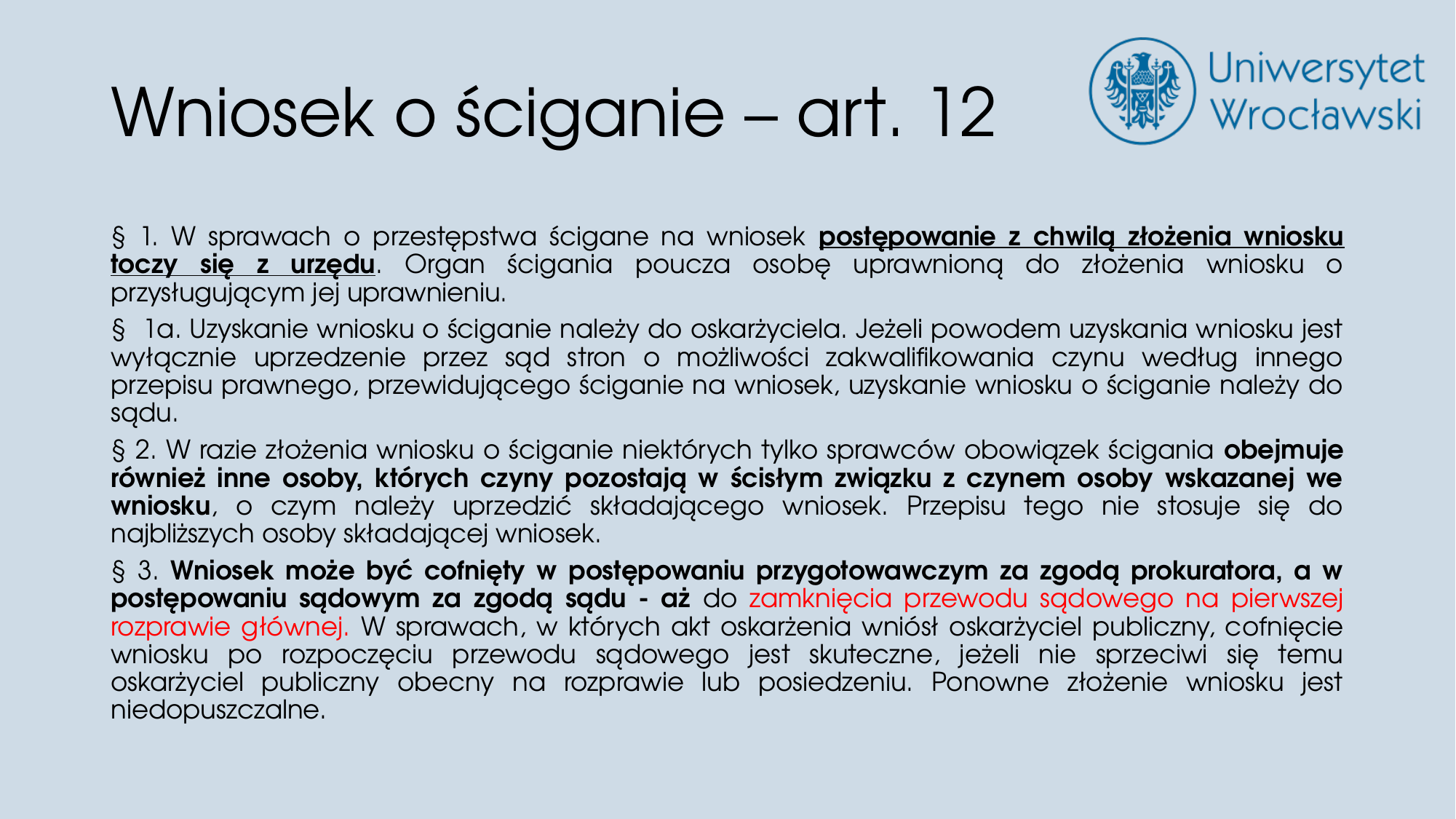

# Wniosek o ściganie – art. 12
§ 1. W sprawach o przestępstwa ścigane na wniosek postępowanie z chwilą złożenia wniosku toczy się z urzędu. Organ ścigania poucza osobę uprawnioną do złożenia wniosku o przysługującym jej uprawnieniu.
§  1a. Uzyskanie wniosku o ściganie należy do oskarżyciela. Jeżeli powodem uzyskania wniosku jest wyłącznie uprzedzenie przez sąd stron o możliwości zakwalifikowania czynu według innego przepisu prawnego, przewidującego ściganie na wniosek, uzyskanie wniosku o ściganie należy do sądu.
§ 2. W razie złożenia wniosku o ściganie niektórych tylko sprawców obowiązek ścigania obejmuje również inne osoby, których czyny pozostają w ścisłym związku z czynem osoby wskazanej we wniosku, o czym należy uprzedzić składającego wniosek. Przepisu tego nie stosuje się do najbliższych osoby składającej wniosek.
§ 3. Wniosek może być cofnięty w postępowaniu przygotowawczym za zgodą prokuratora, a w postępowaniu sądowym za zgodą sądu - aż do zamknięcia przewodu sądowego na pierwszej rozprawie głównej. W sprawach, w których akt oskarżenia wniósł oskarżyciel publiczny, cofnięcie wniosku po rozpoczęciu przewodu sądowego jest skuteczne, jeżeli nie sprzeciwi się temu oskarżyciel publiczny obecny na rozprawie lub posiedzeniu. Ponowne złożenie wniosku jest niedopuszczalne.